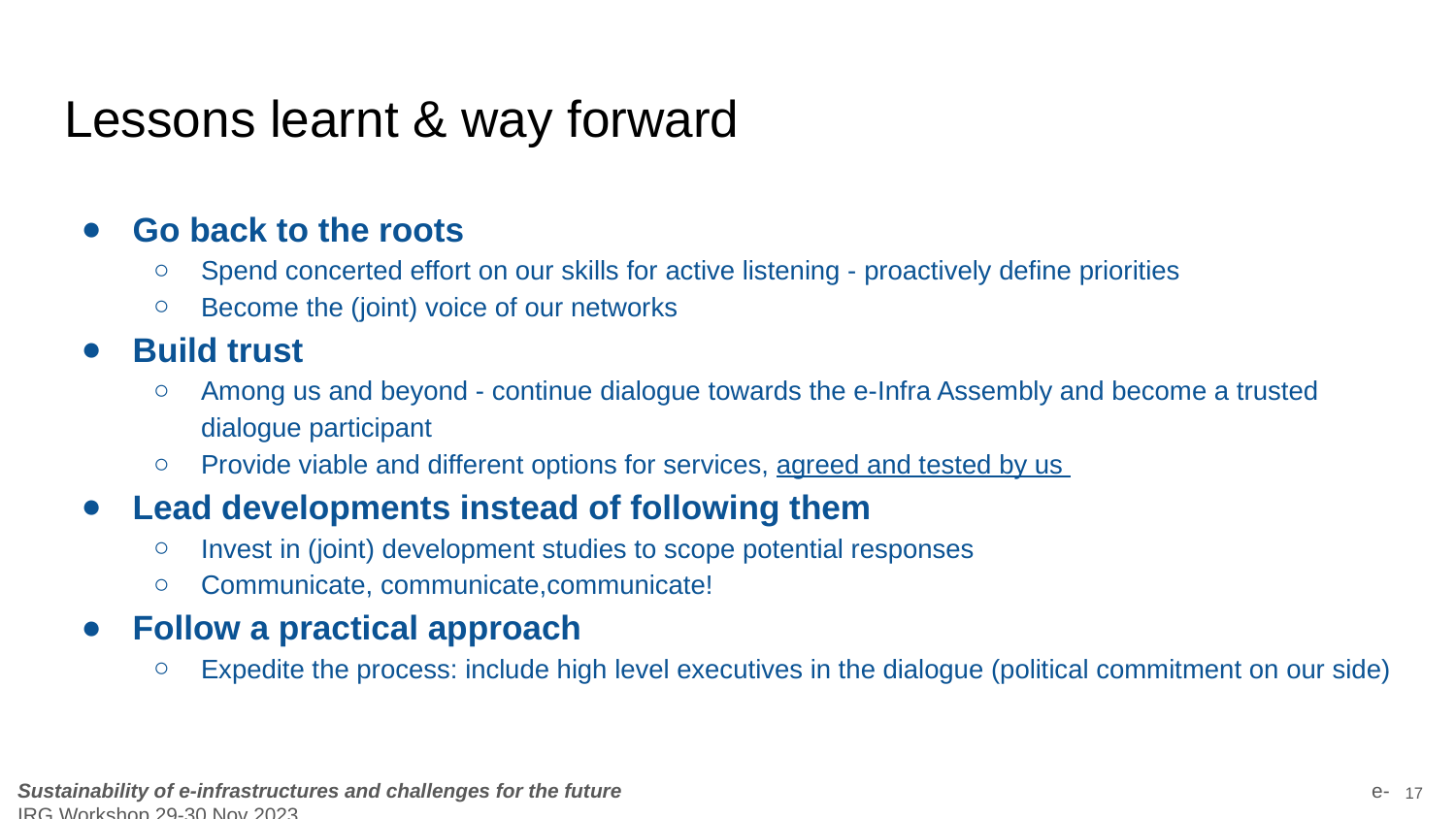

# Lessons learnt & way forward
Go back to the roots
Spend concerted effort on our skills for active listening - proactively define priorities
Become the (joint) voice of our networks
Build trust
Among us and beyond - continue dialogue towards the e-Infra Assembly and become a trusted dialogue participant
Provide viable and different options for services, agreed and tested by us
Lead developments instead of following them
Invest in (joint) development studies to scope potential responses
Communicate, communicate,communicate!
Follow a practical approach
Expedite the process: include high level executives in the dialogue (political commitment on our side)
17